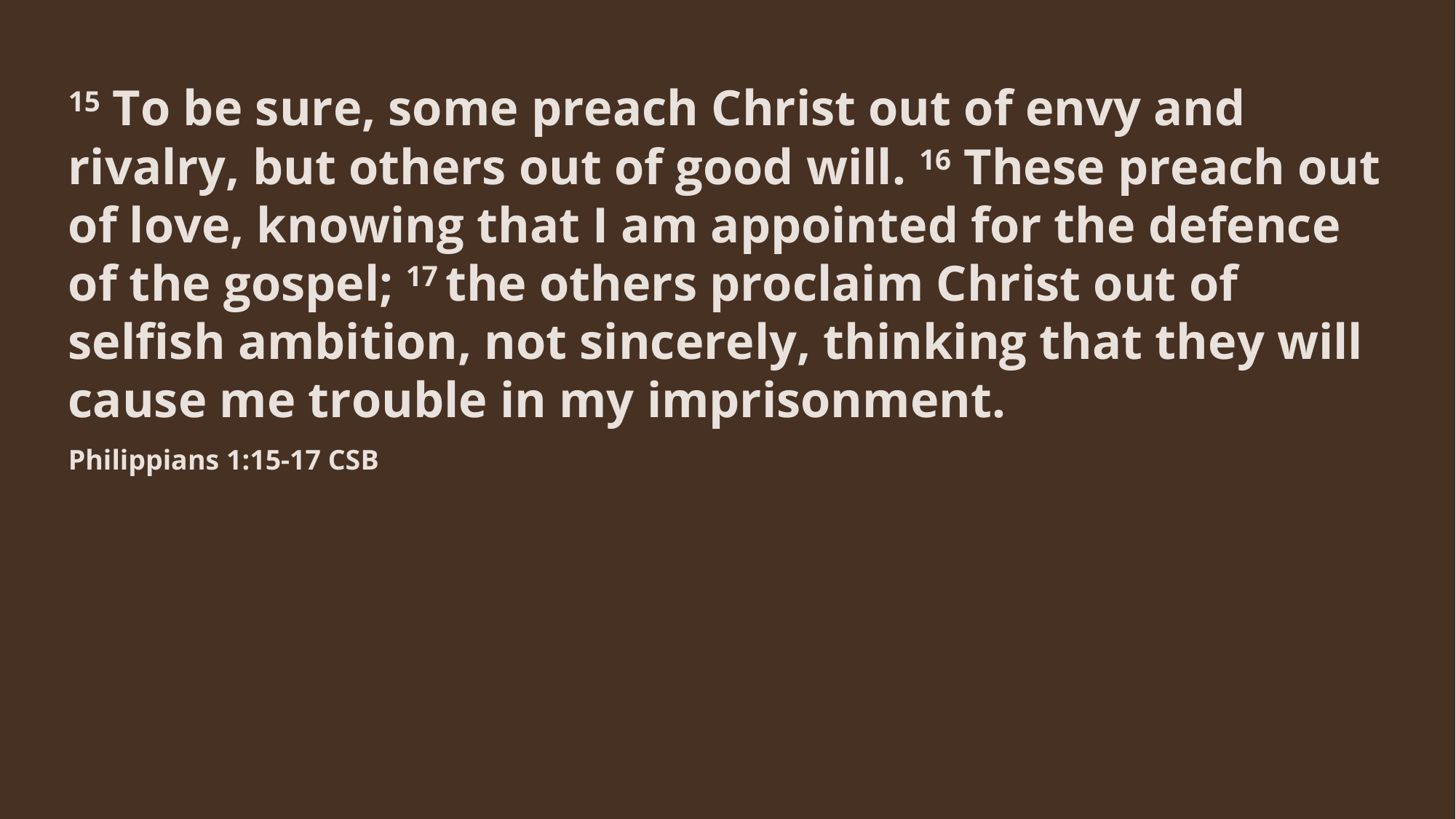

15 To be sure, some preach Christ out of envy and rivalry, but others out of good will. 16 These preach out of love, knowing that I am appointed for the defence of the gospel; 17 the others proclaim Christ out of selfish ambition, not sincerely, thinking that they will cause me trouble in my imprisonment.
Philippians 1:15-17 CSB